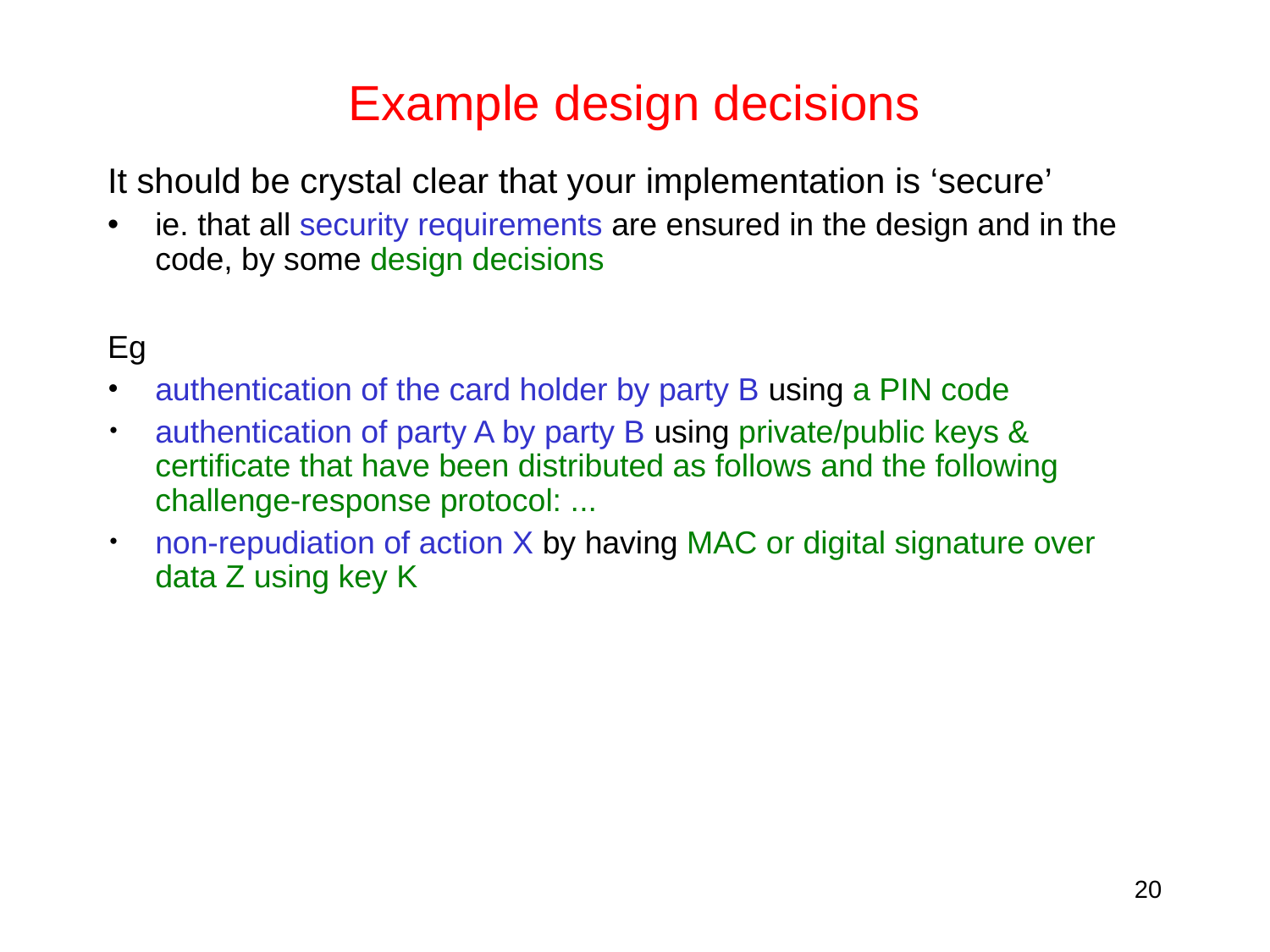

# Example design decisions
It should be crystal clear that your implementation is ‘secure’
ie. that all security requirements are ensured in the design and in the code, by some design decisions

Eg
authentication of the card holder by party B using a PIN code
authentication of party A by party B using private/public keys & certificate that have been distributed as follows and the following challenge-response protocol: ...
non-repudiation of action X by having MAC or digital signature over data Z using key K

20